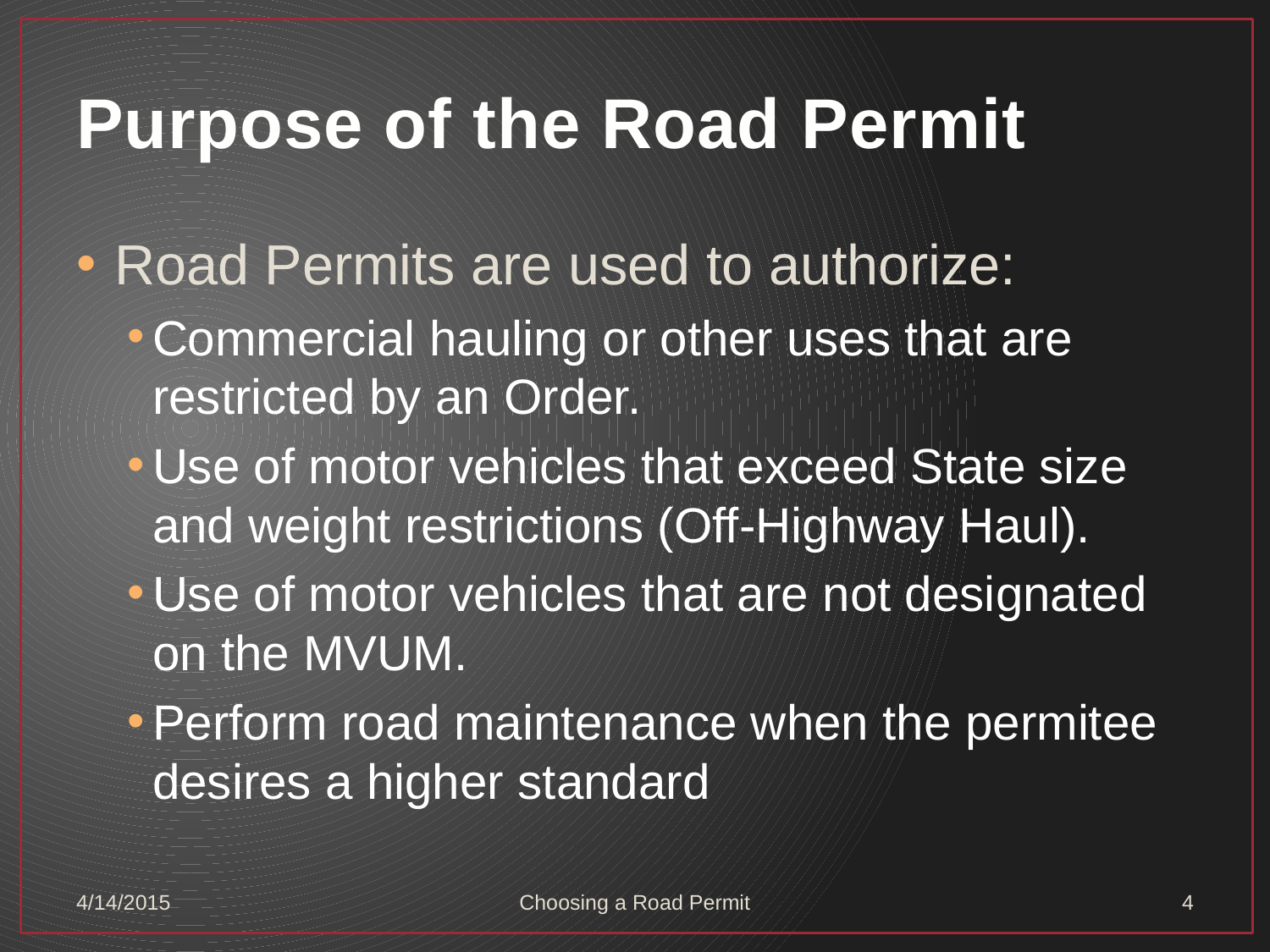

# Purpose of the Road Permit
Road Permits are used to authorize:
Commercial hauling or other uses that are restricted by an Order.
Use of motor vehicles that exceed State size and weight restrictions (Off-Highway Haul).
Use of motor vehicles that are not designated on the MVUM.
Perform road maintenance when the permitee desires a higher standard
4/14/2015
Choosing a Road Permit
4